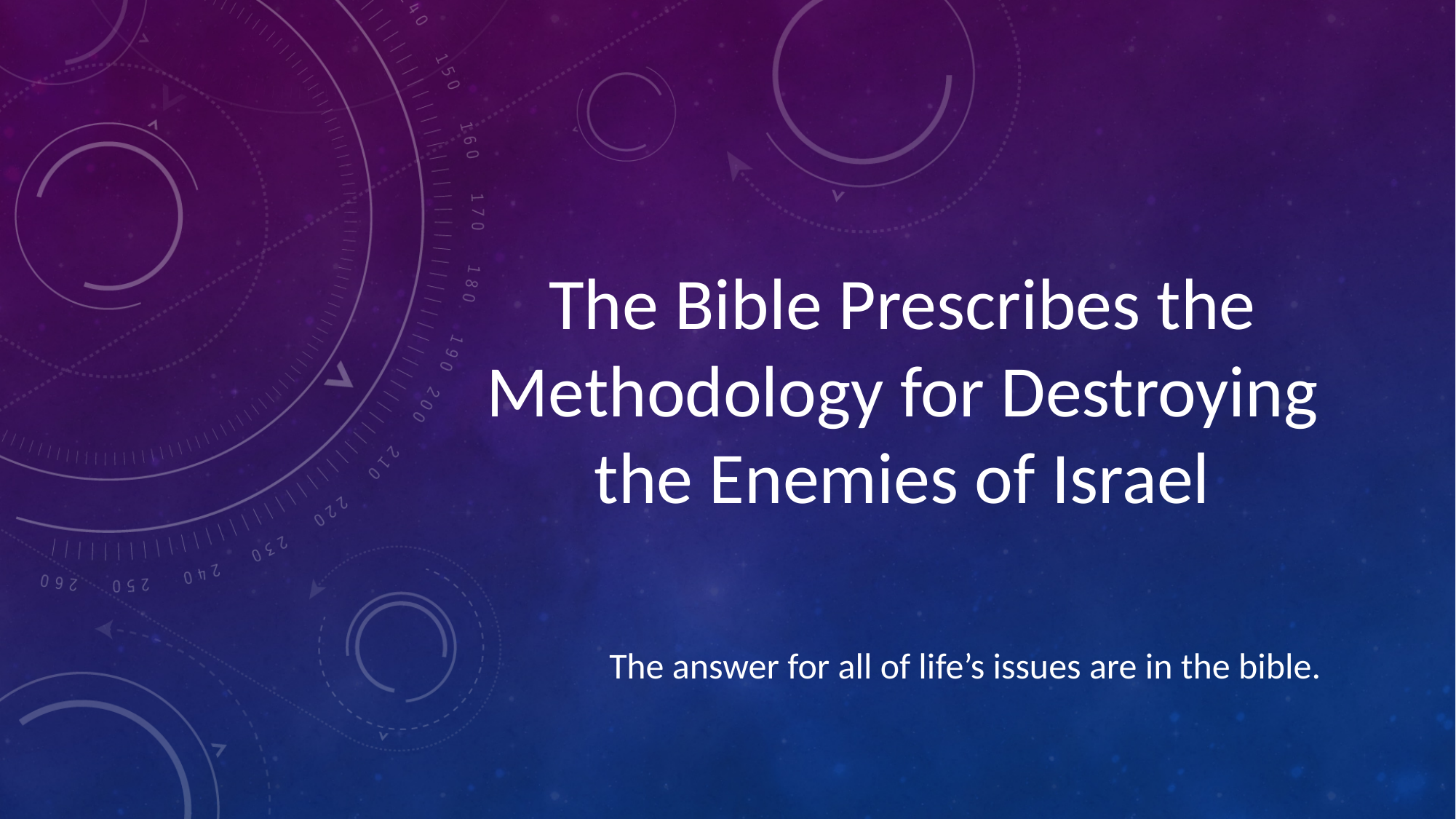

# The Bible Prescribes the Methodology for Destroying the Enemies of Israel
The answer for all of life’s issues are in the bible.